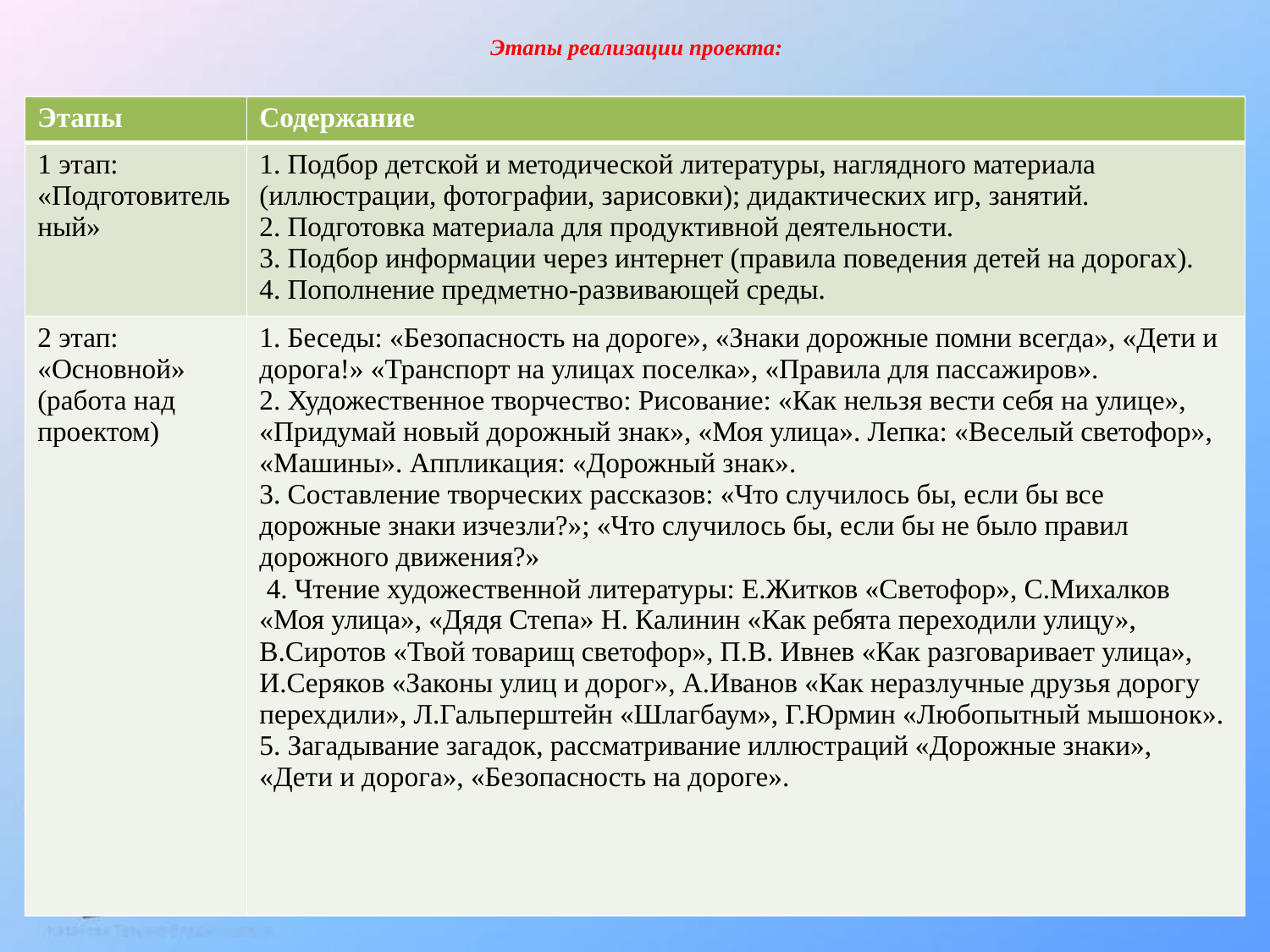

# Этапы реализации проекта:
| Этапы | Содержание |
| --- | --- |
| 1 этап: «Подготовительный» | 1. Подбор детской и методической литературы, наглядного материала (иллюстрации, фотографии, зарисовки); дидактических игр, занятий. 2. Подготовка материала для продуктивной деятельности. 3. Подбор информации через интернет (правила поведения детей на дорогах). 4. Пополнение предметно-развивающей среды. |
| 2 этап: «Основной» (работа над проектом) | 1. Беседы: «Безопасность на дороге», «Знаки дорожные помни всегда», «Дети и дорога!» «Транспорт на улицах поселка», «Правила для пассажиров». 2. Художественное творчество: Рисование: «Как нельзя вести себя на улице», «Придумай новый дорожный знак», «Моя улица». Лепка: «Веселый светофор», «Машины». Аппликация: «Дорожный знак». 3. Составление творческих рассказов: «Что случилось бы, если бы все дорожные знаки изчезли?»; «Что случилось бы, если бы не было правил дорожного движения?» 4. Чтение художественной литературы: Е.Житков «Светофор», С.Михалков «Моя улица», «Дядя Степа» Н. Калинин «Как ребята переходили улицу», В.Сиротов «Твой товарищ светофор», П.В. Ивнев «Как разговаривает улица», И.Серяков «Законы улиц и дорог», А.Иванов «Как неразлучные друзья дорогу перехдили», Л.Гальперштейн «Шлагбаум», Г.Юрмин «Любопытный мышонок». 5. Загадывание загадок, рассматривание иллюстраций «Дорожные знаки», «Дети и дорога», «Безопасность на дороге». |